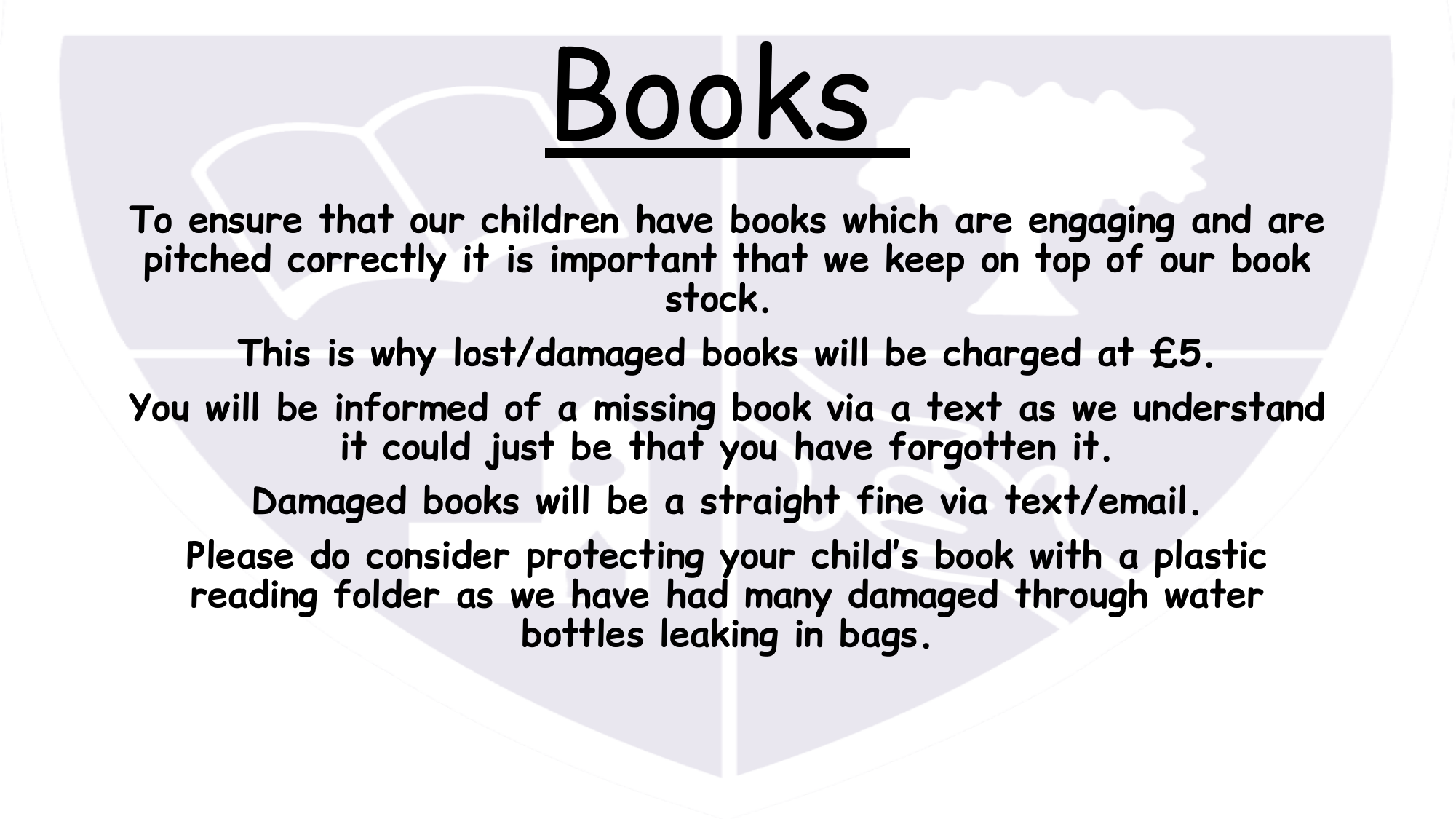

# Books
To ensure that our children have books which are engaging and are pitched correctly it is important that we keep on top of our book stock. ​
​This is why lost/damaged books will be charged at £5.​
​You will be informed of a missing book via a text as we understand it could just be that you have forgotten it.​
​Damaged books will be a straight fine via text/email.​
​Please do consider protecting your child’s book with a plastic reading folder as we have had many damaged through water bottles leaking in bags.